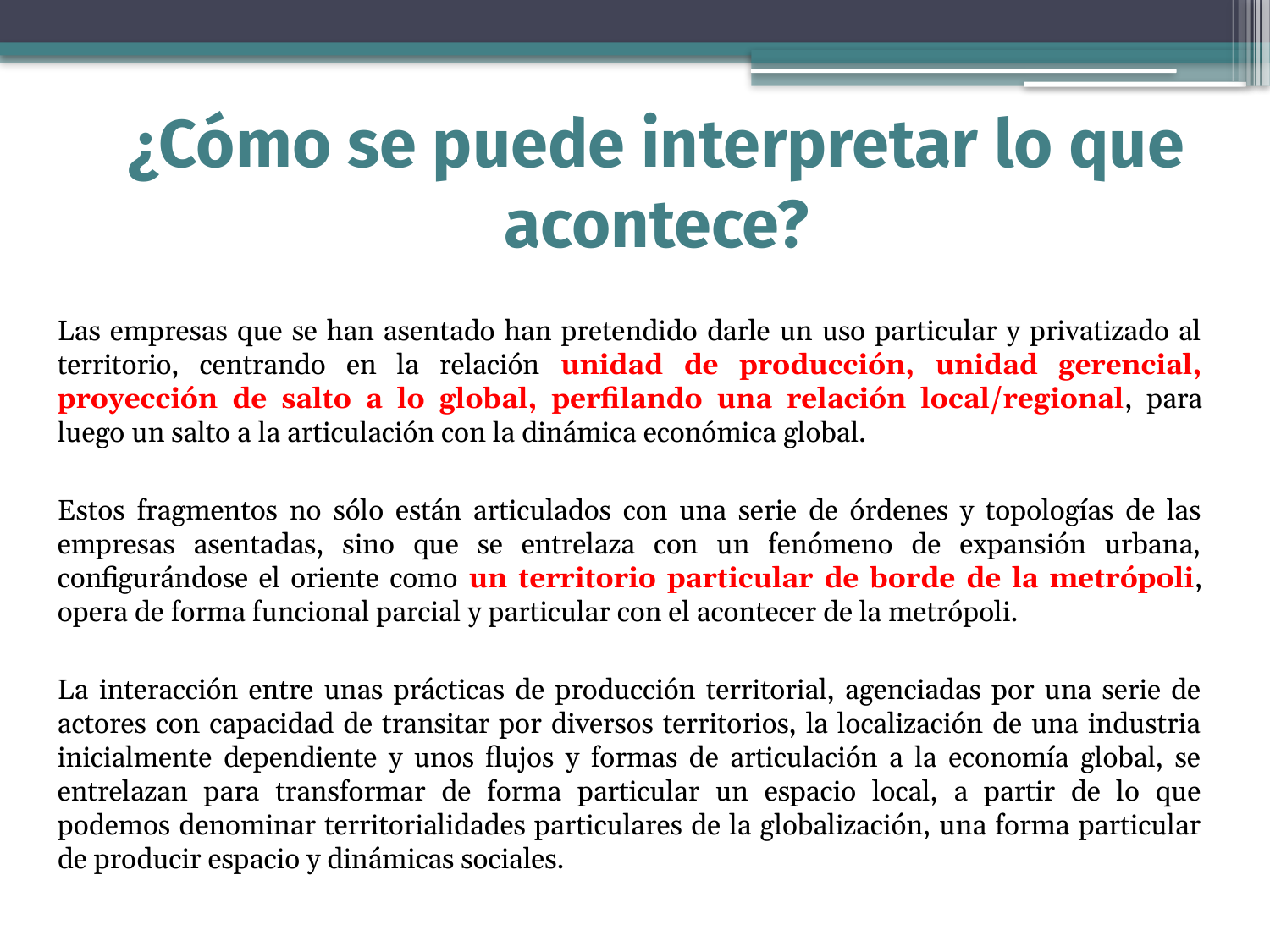

¿Cómo se puede interpretar lo que acontece?
Las empresas que se han asentado han pretendido darle un uso particular y privatizado al territorio, centrando en la relación unidad de producción, unidad gerencial, proyección de salto a lo global, perfilando una relación local/regional, para luego un salto a la articulación con la dinámica económica global.

Estos fragmentos no sólo están articulados con una serie de órdenes y topologías de las empresas asentadas, sino que se entrelaza con un fenómeno de expansión urbana, configurándose el oriente como un territorio particular de borde de la metrópoli, opera de forma funcional parcial y particular con el acontecer de la metrópoli.

La interacción entre unas prácticas de producción territorial, agenciadas por una serie de actores con capacidad de transitar por diversos territorios, la localización de una industria inicialmente dependiente y unos flujos y formas de articulación a la economía global, se entrelazan para transformar de forma particular un espacio local, a partir de lo que podemos denominar territorialidades particulares de la globalización, una forma particular de producir espacio y dinámicas sociales.